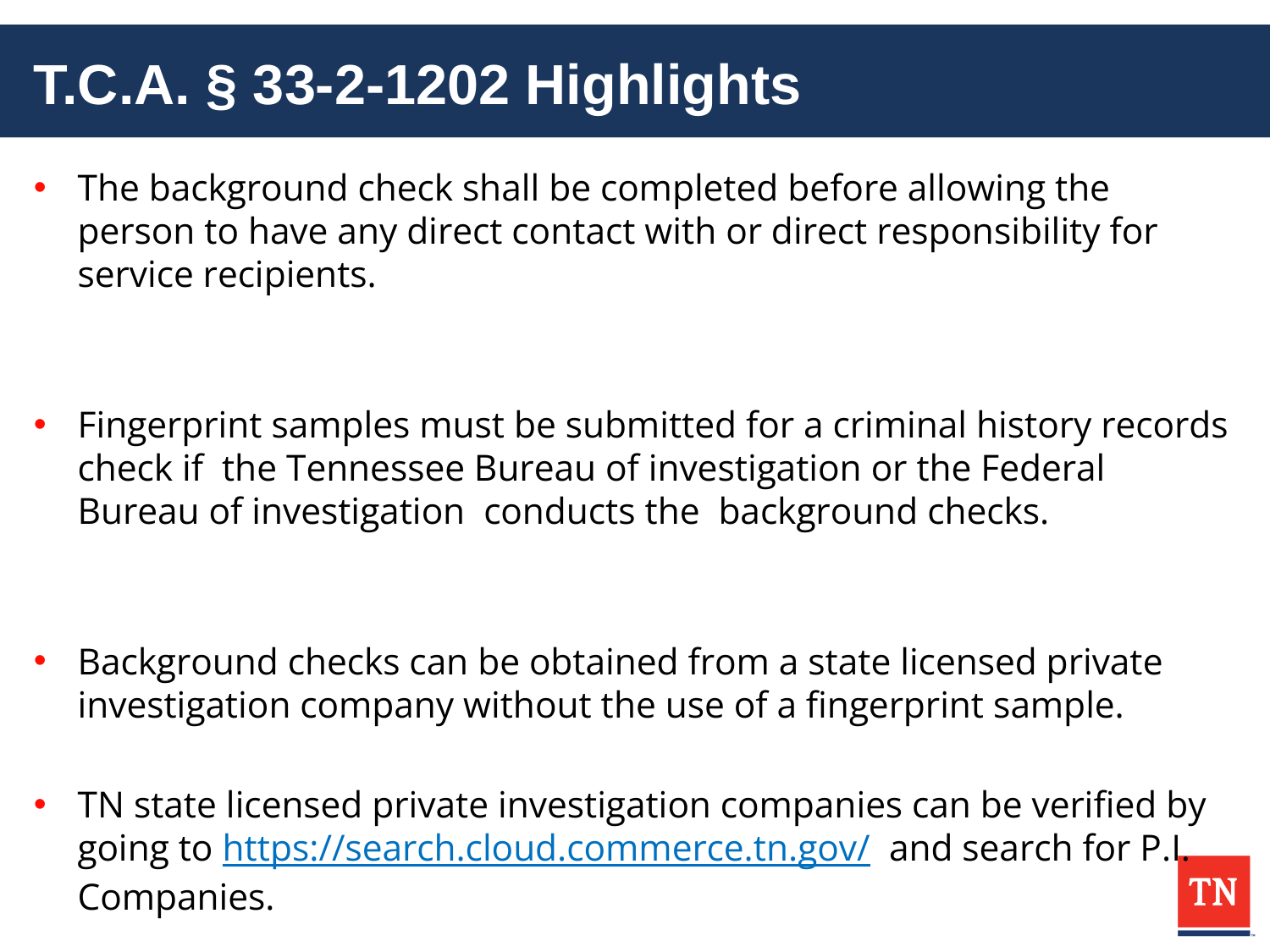

# T.C.A. § 33-2-1202 Highlights
The background check shall be completed before allowing the person to have any direct contact with or direct responsibility for service recipients.

Fingerprint samples must be submitted for a criminal history records check if  the Tennessee Bureau of investigation or the Federal Bureau of investigation  conducts the  background checks.

Background checks can be obtained from a state licensed private investigation company without the use of a fingerprint sample.

TN state licensed private investigation companies can be verified by going to https://search.cloud.commerce.tn.gov/  and search for P.I. Companies.